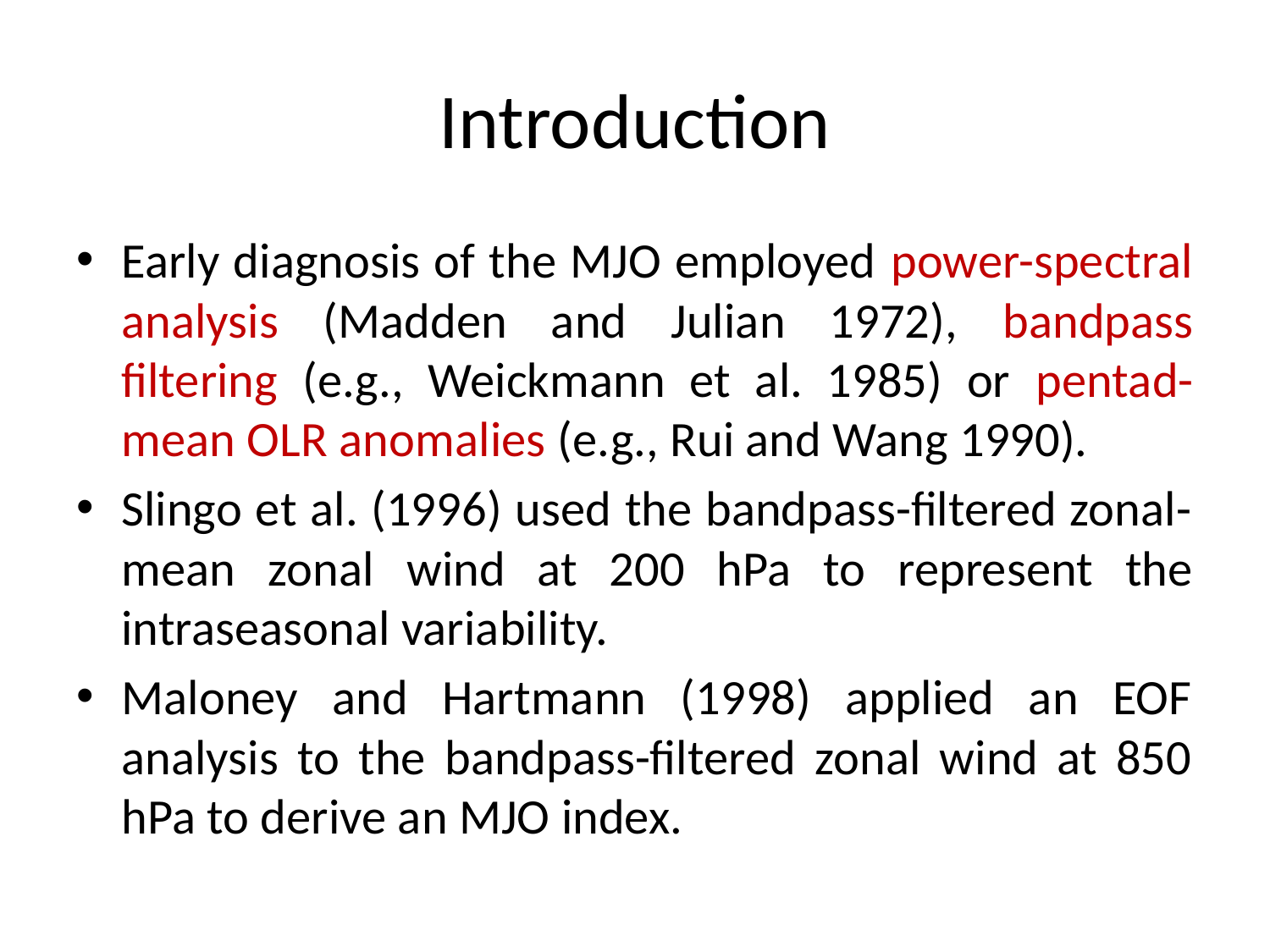

# Introduction
Early diagnosis of the MJO employed power-spectral analysis (Madden and Julian 1972), bandpass filtering (e.g., Weickmann et al. 1985) or pentad-mean OLR anomalies (e.g., Rui and Wang 1990).
Slingo et al. (1996) used the bandpass-filtered zonal-mean zonal wind at 200 hPa to represent the intraseasonal variability.
Maloney and Hartmann (1998) applied an EOF analysis to the bandpass-filtered zonal wind at 850 hPa to derive an MJO index.